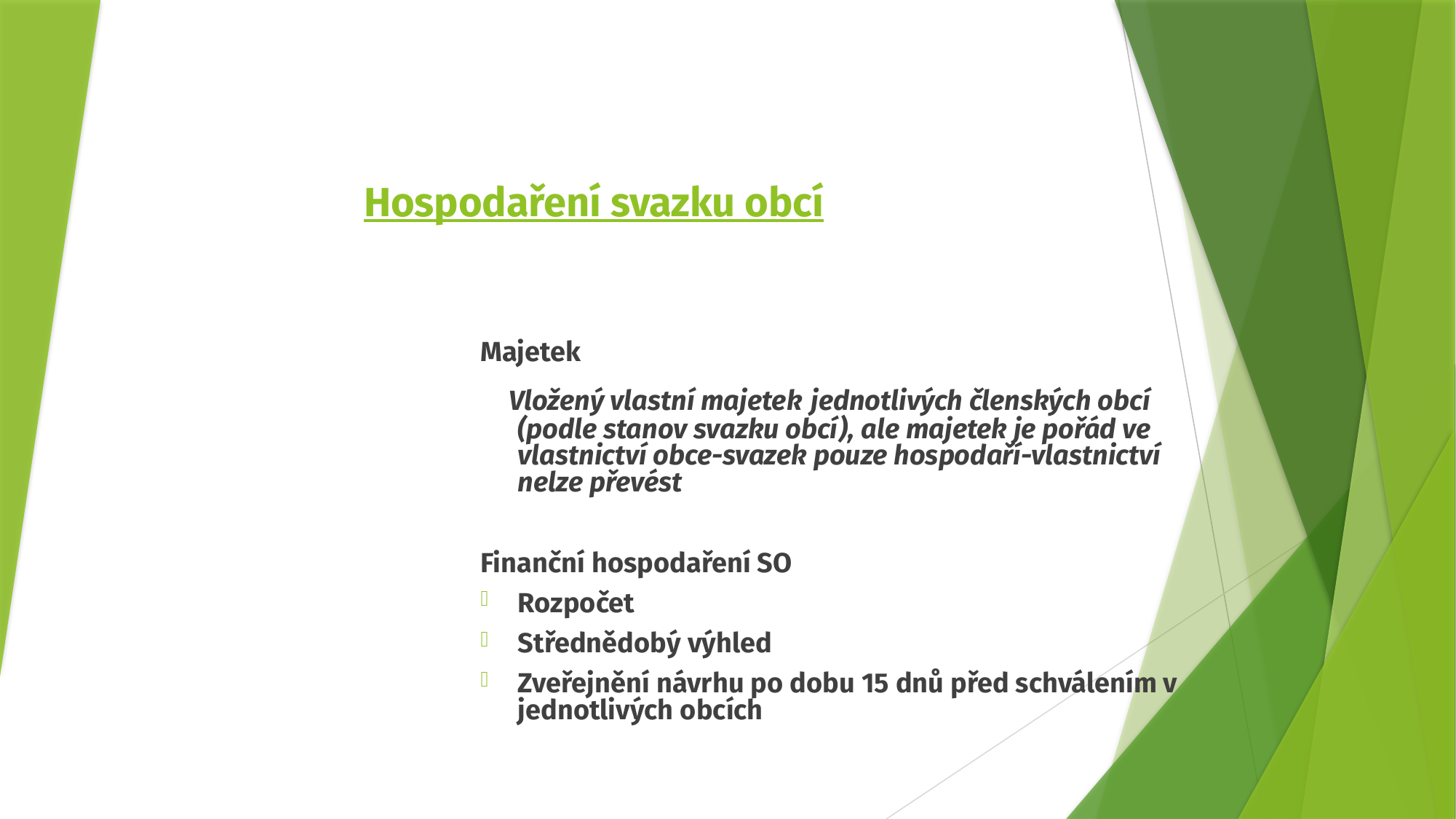

Hospodaření svazku obcí

Majetek
     Vložený vlastní majetek jednotlivých členských obcí (podle stanov svazku obcí), ale majetek je pořád ve vlastnictví obce-svazek pouze hospodaří-vlastnictví nelze převést

Finanční hospodaření SO
Rozpočet
Střednědobý výhled
Zveřejnění návrhu po dobu 15 dnů před schválením v jednotlivých obcích